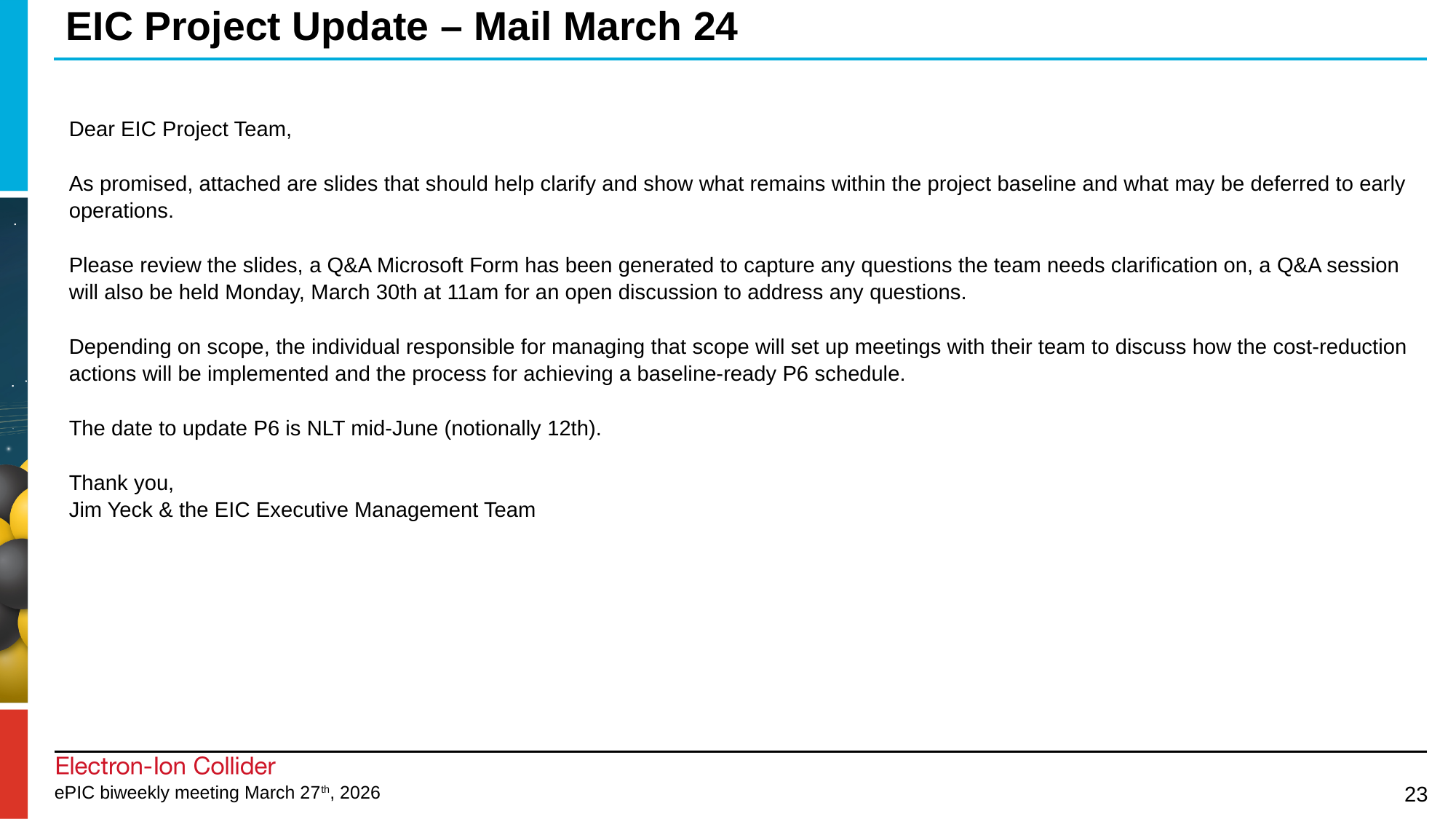

# EIC Project Update – Mail March 24

Dear EIC Project Team,

As promised, attached are slides that should help clarify and show what remains within the project baseline and what may be deferred to early operations.

Please review the slides, a Q&A Microsoft Form has been generated to capture any questions the team needs clarification on, a Q&A session will also be held Monday, March 30th at 11am for an open discussion to address any questions.

Depending on scope, the individual responsible for managing that scope will set up meetings with their team to discuss how the cost-reduction actions will be implemented and the process for achieving a baseline-ready P6 schedule.

The date to update P6 is NLT mid-June (notionally 12th).

Thank you,
Jim Yeck & the EIC Executive Management Team